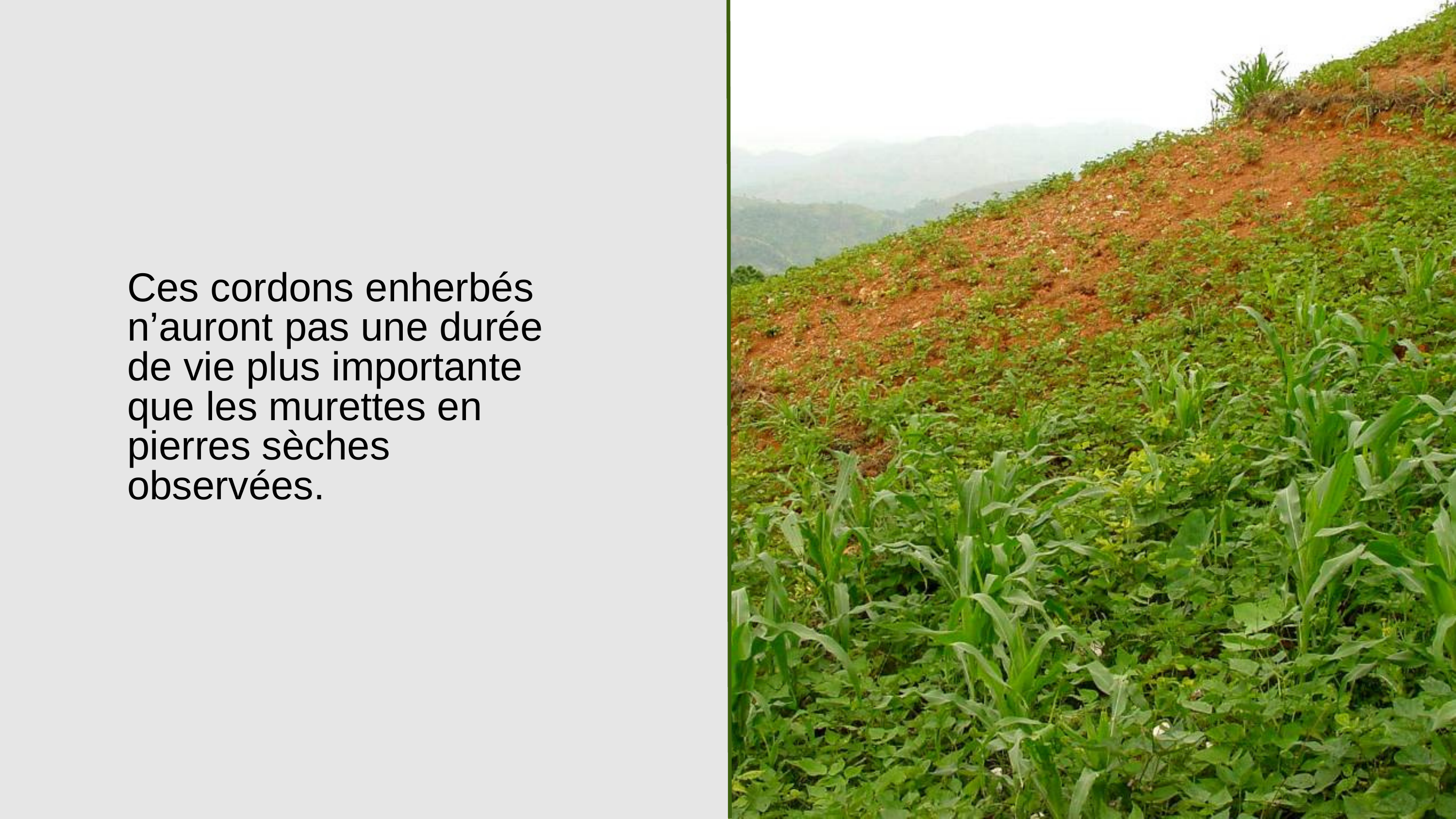

Ces cordons enherbés n’auront pas une durée de vie plus importante que les murettes en pierres sèches observées.